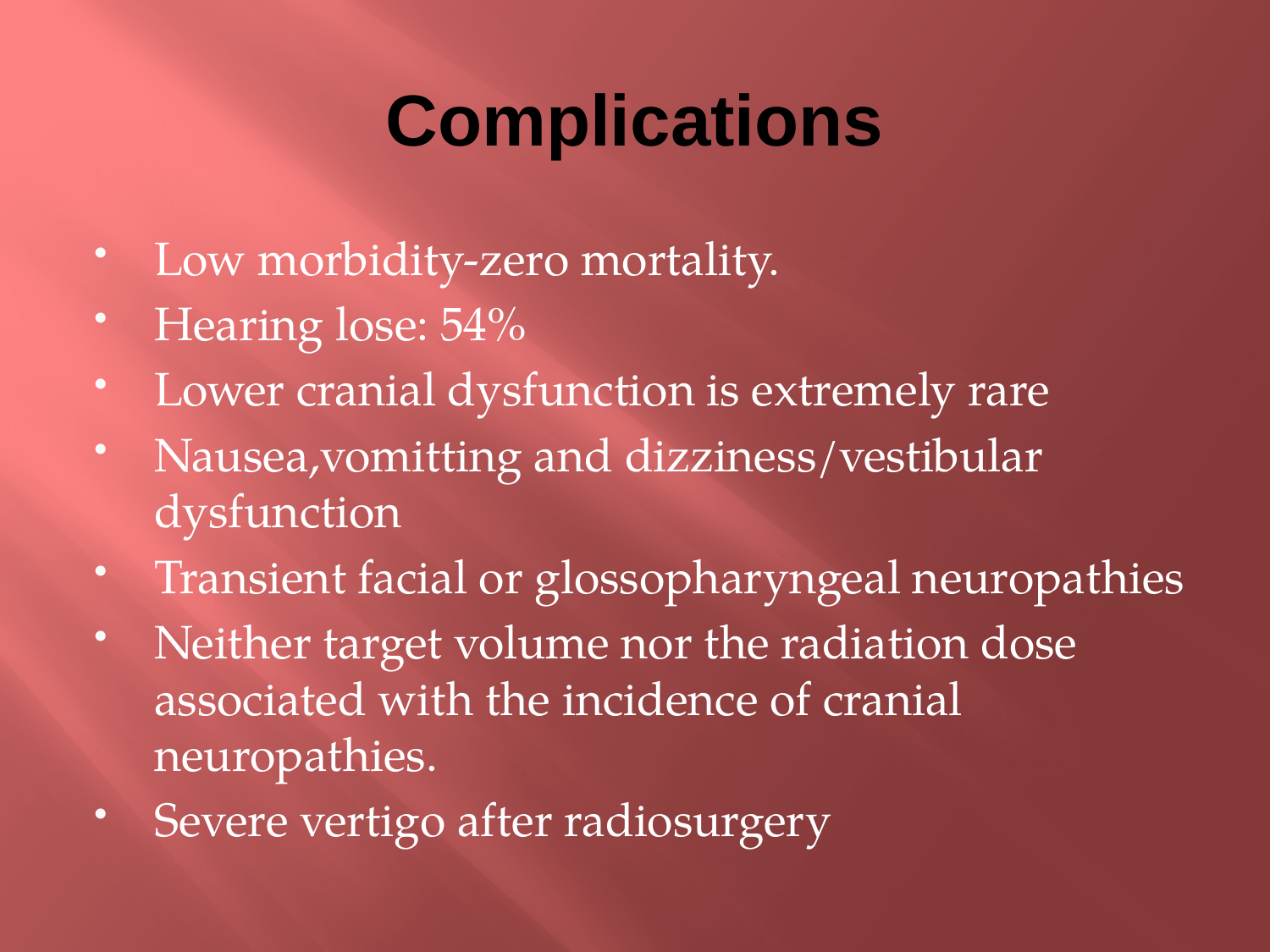

# Complications
Low morbidity-zero mortality.
Hearing lose: 54%
Lower cranial dysfunction is extremely rare
Nausea,vomitting and dizziness/vestibular dysfunction
Transient facial or glossopharyngeal neuropathies
Neither target volume nor the radiation dose associated with the incidence of cranial neuropathies.
Severe vertigo after radiosurgery